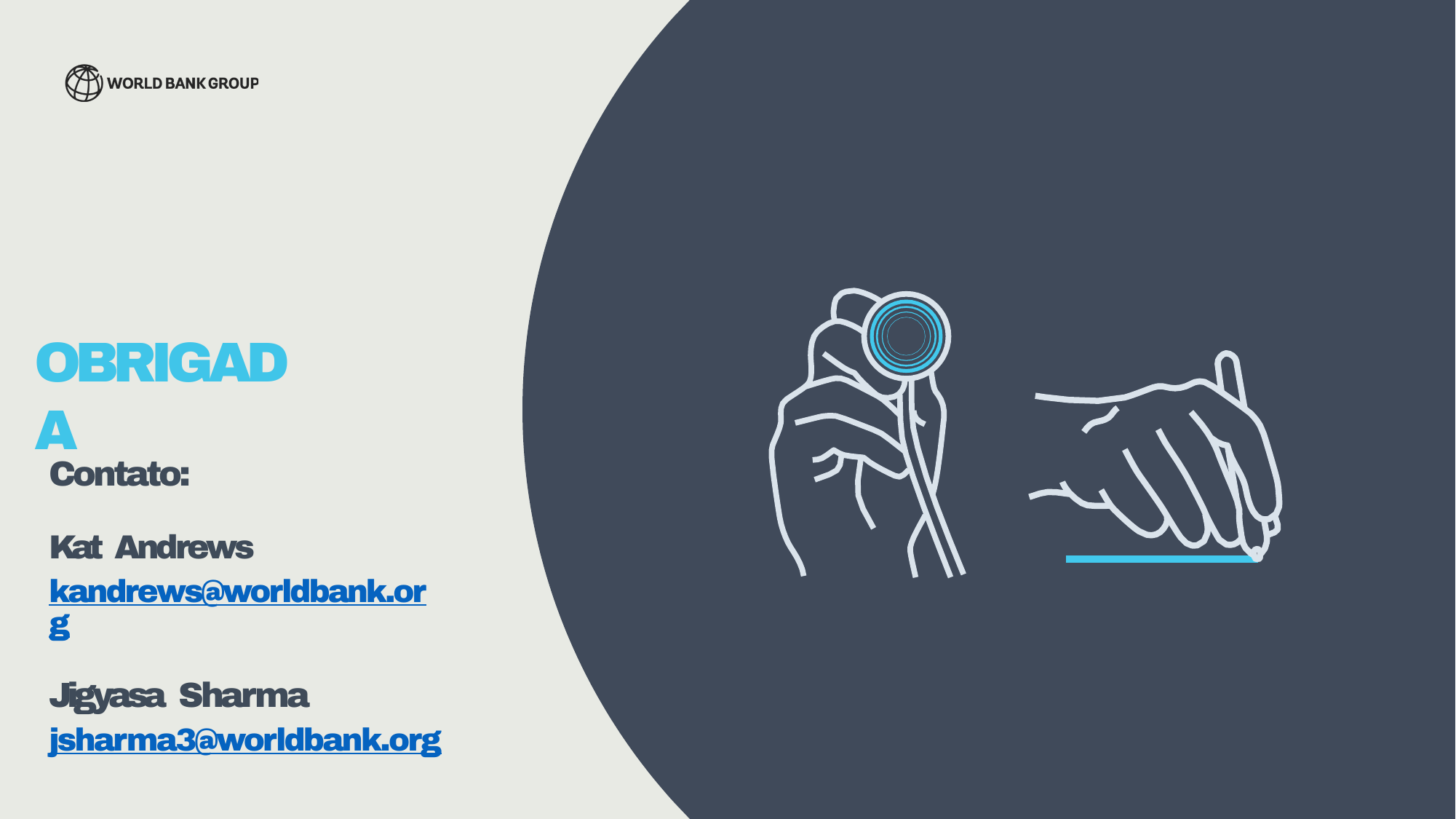

# OBRIGADA

Contato:
Kat Andrews
kandrews@worldbank.org
Jigyasa Sharma
jsharma3@worldbank.org